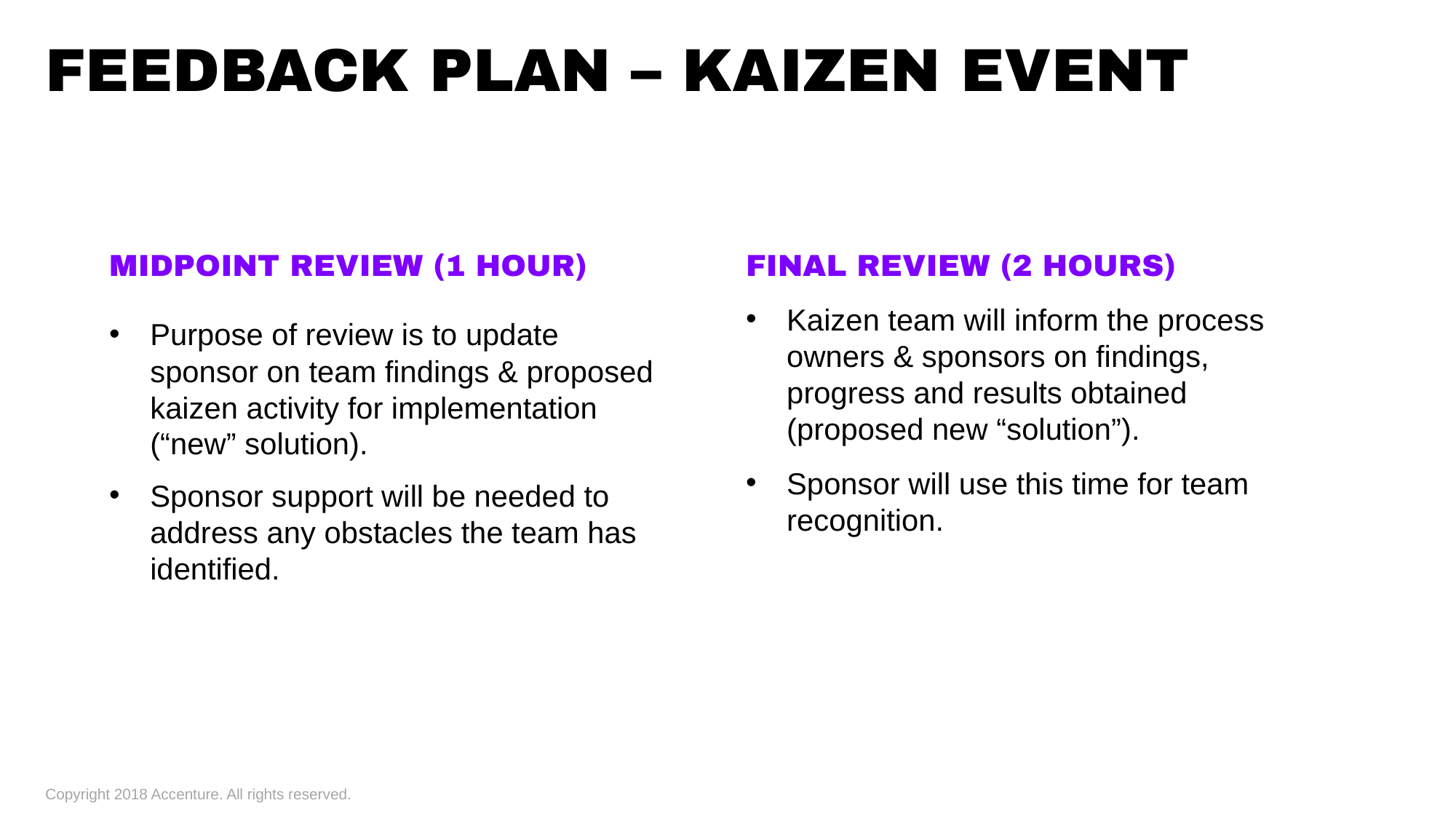

# Feedback Plan – Kaizen event
MIDPOINT REVIEW (1 HOUR)
Purpose of review is to update sponsor on team findings & proposed kaizen activity for implementation (“new” solution).
Sponsor support will be needed to address any obstacles the team has identified.

FINAL REVIEW (2 HOURS)
Kaizen team will inform the process owners & sponsors on findings, progress and results obtained (proposed new “solution”).
Sponsor will use this time for team recognition.
Copyright 2018 Accenture. All rights reserved.